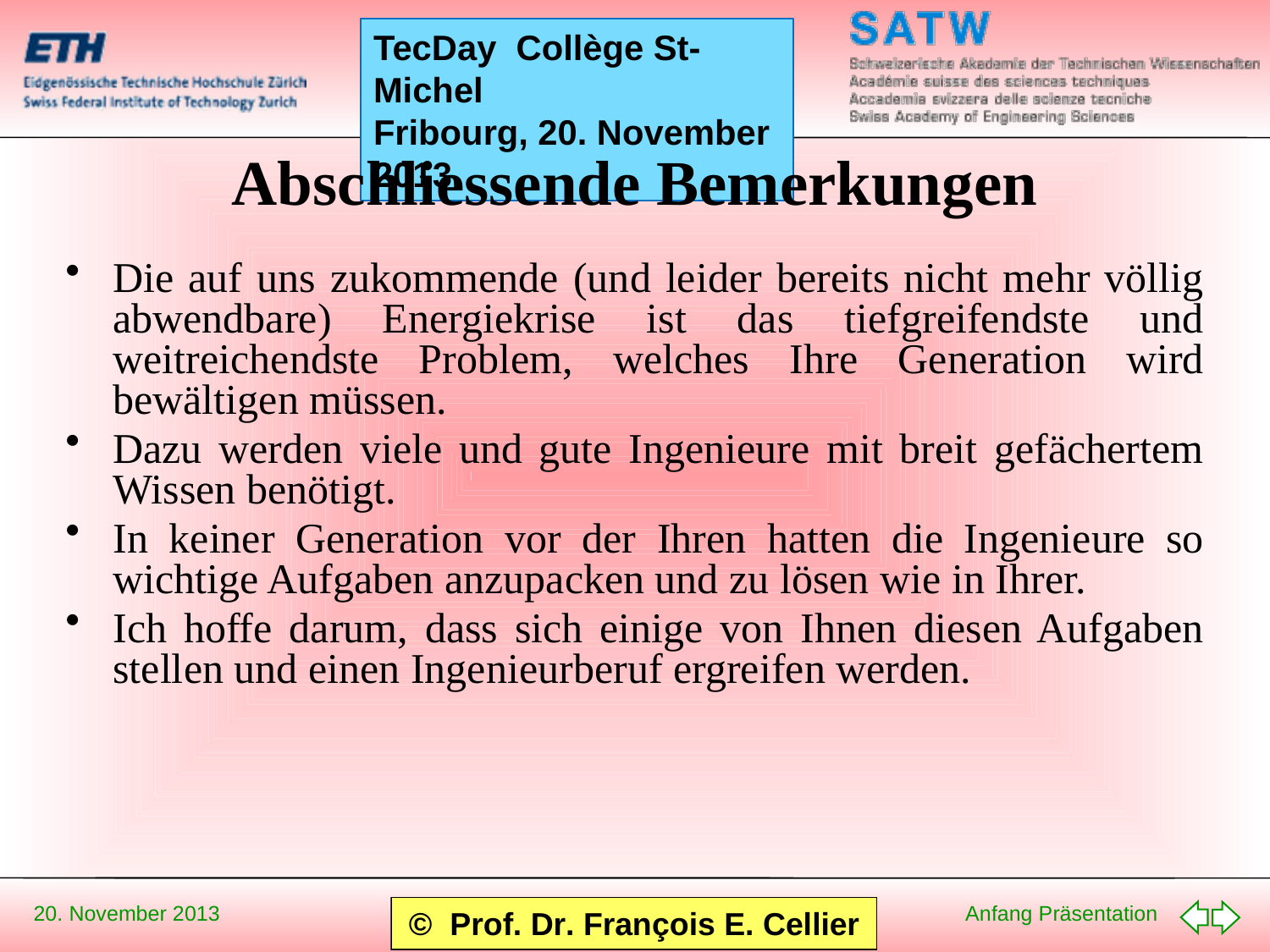

# Abschliessende Bemerkungen
Die auf uns zukommende (und leider bereits nicht mehr völlig abwendbare) Energiekrise ist das tiefgreifendste und weitreichendste Problem, welches Ihre Generation wird bewältigen müssen.
Dazu werden viele und gute Ingenieure mit breit gefächertem Wissen benötigt.
In keiner Generation vor der Ihren hatten die Ingenieure so wichtige Aufgaben anzupacken und zu lösen wie in Ihrer.
Ich hoffe darum, dass sich einige von Ihnen diesen Aufgaben stellen und einen Ingenieurberuf ergreifen werden.